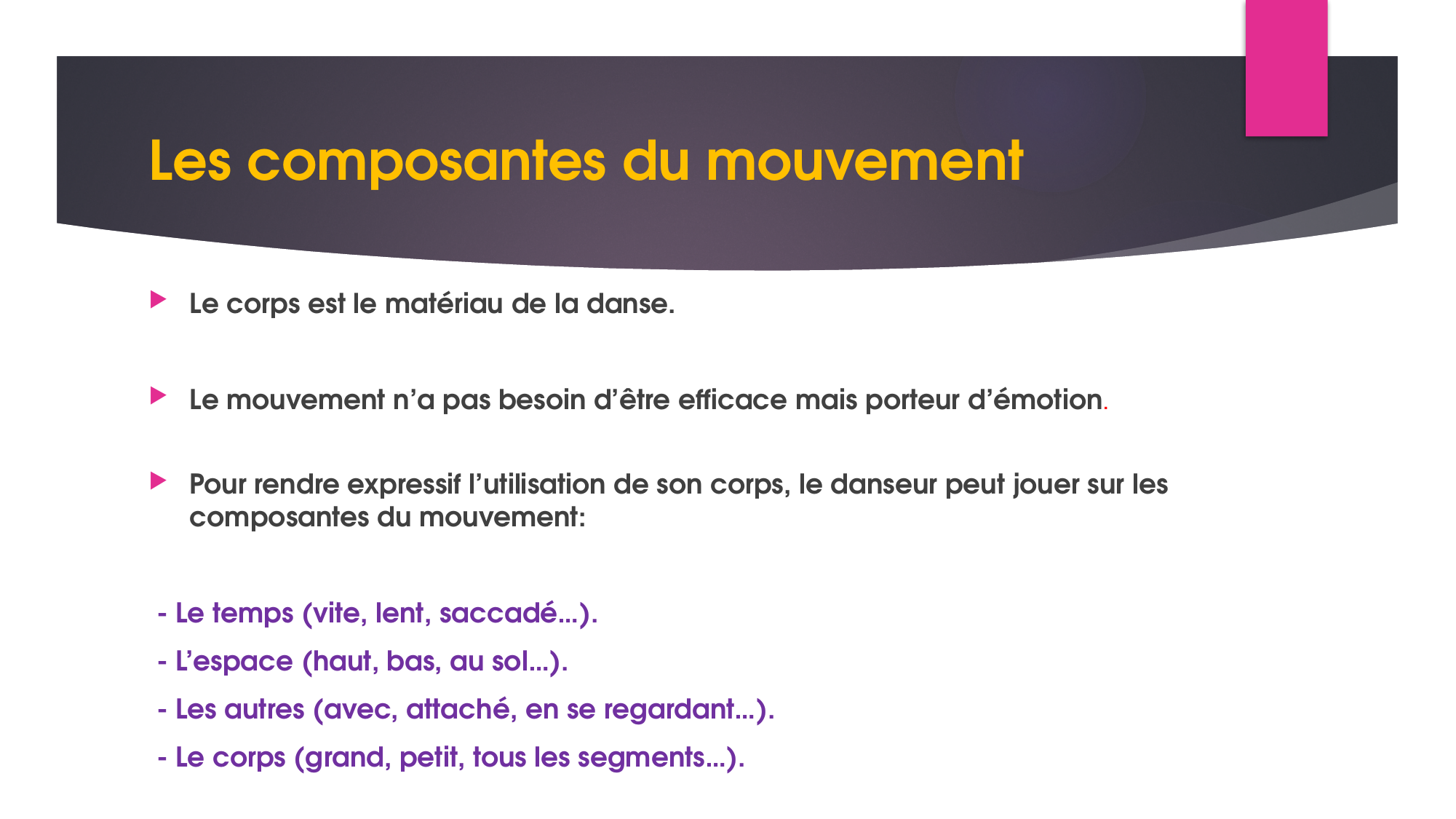

# Les composantes du mouvement
Le corps est le matériau de la danse.

Le mouvement n’a pas besoin d’être efficace mais porteur d’émotion.

Pour rendre expressif l’utilisation de son corps, le danseur peut jouer sur les composantes du mouvement:

 - Le temps (vite, lent, saccadé…).
 - L’espace (haut, bas, au sol…).
 - Les autres (avec, attaché, en se regardant…).
 - Le corps (grand, petit, tous les segments…).